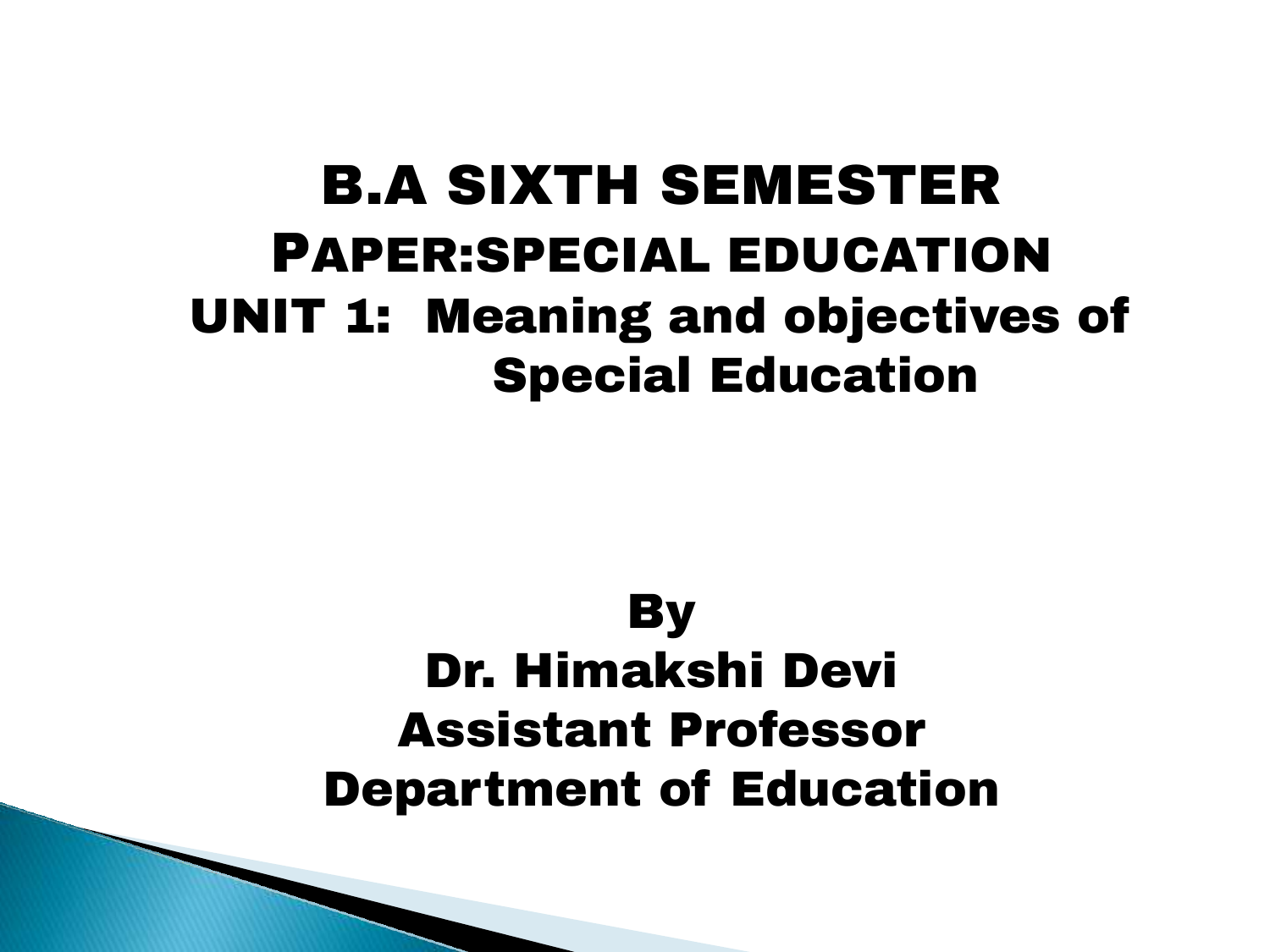

B.A SIXTH SEMESTER PAPER:SPECIAL EDUCATION
 UNIT 1:  Meaning and objectives of
         Special Education

By
Dr. Himakshi Devi
Assistant Professor
Department of Education